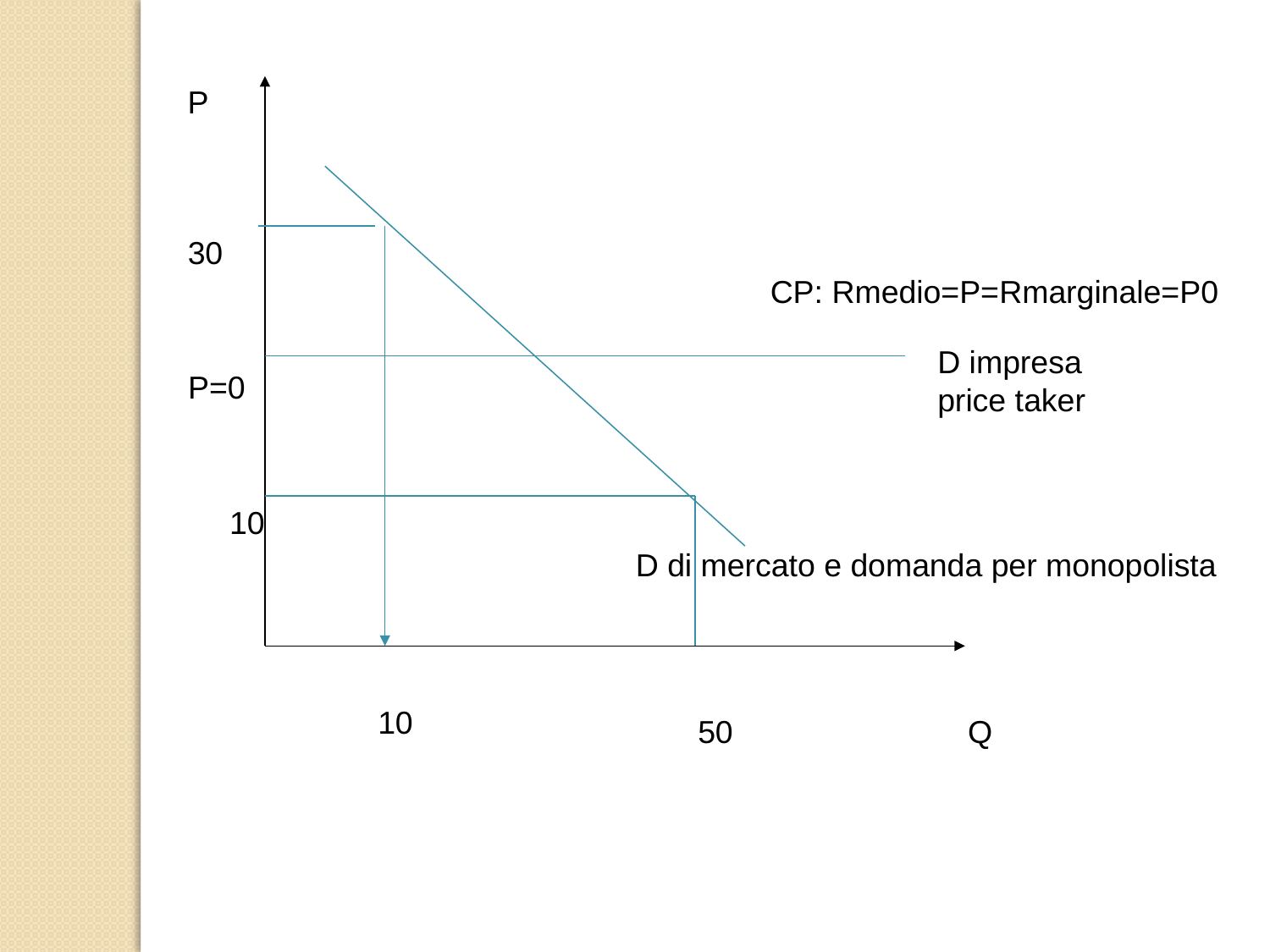

P
30
CP: Rmedio=P=Rmarginale=P0
D impresa price taker
P=0
10
D di mercato e domanda per monopolista
10
50
Q